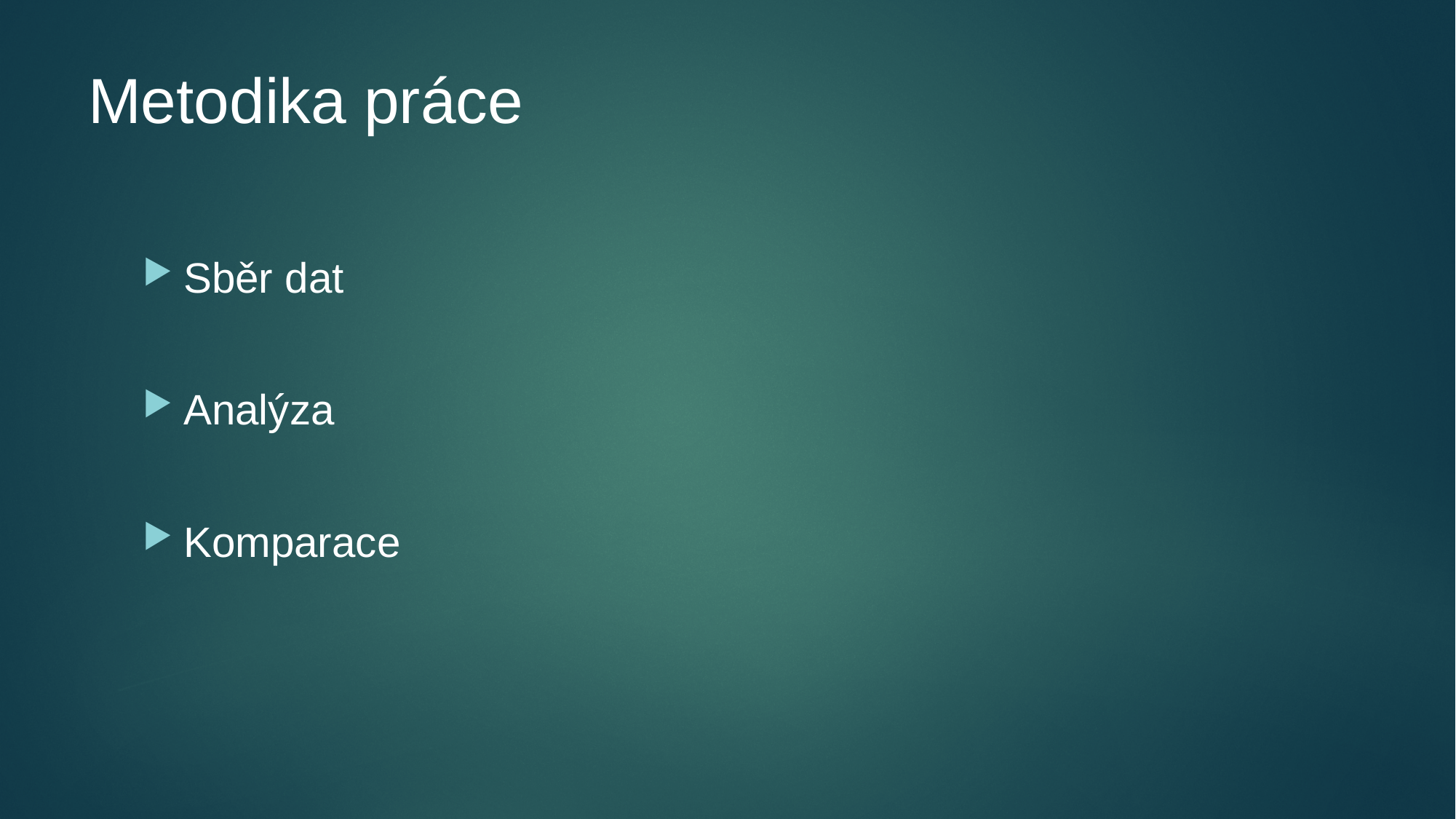

# Metodika práce
Sběr dat

Analýza

Komparace